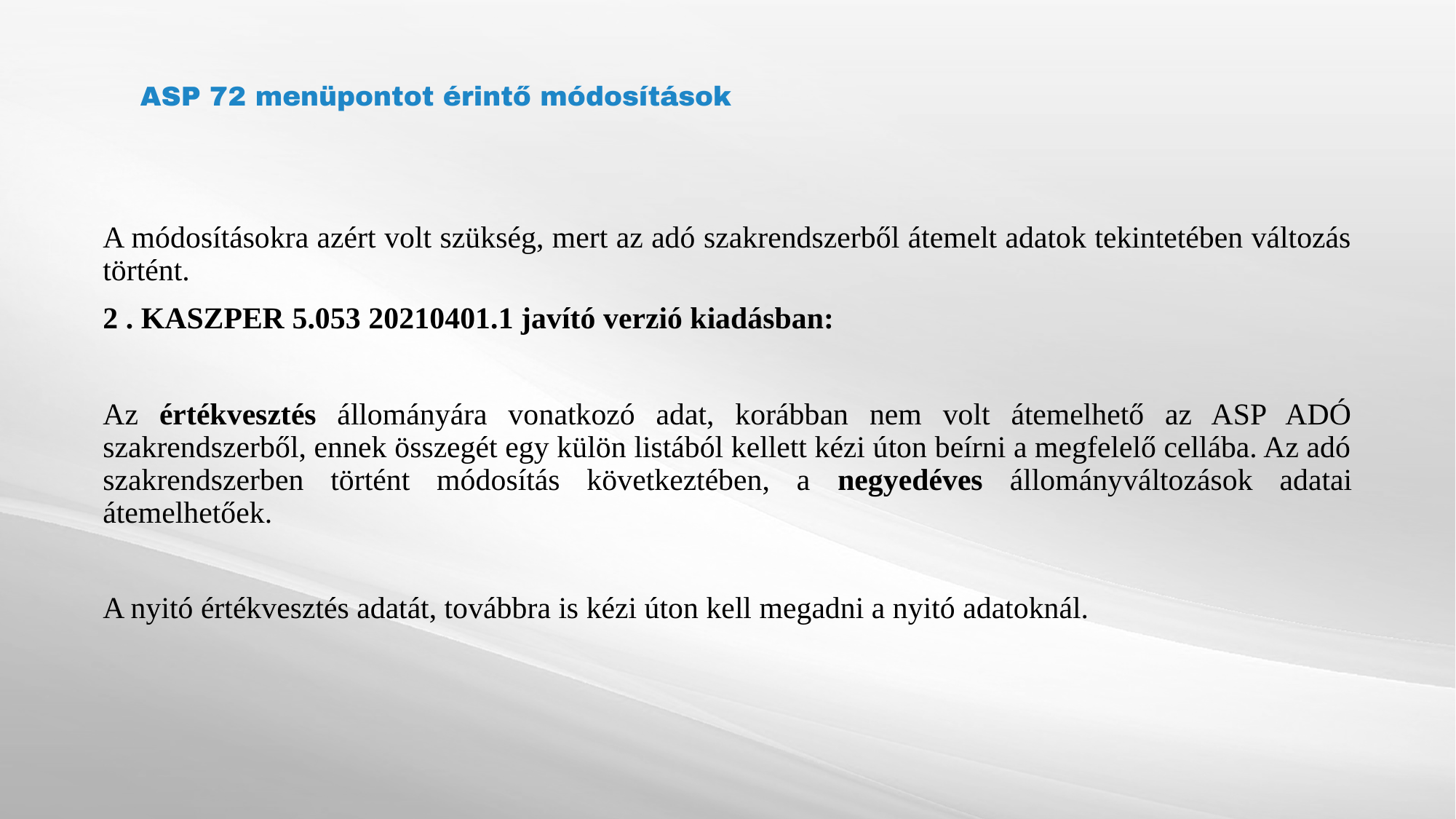

# ASP 72 menüpontot érintő módosítások

A módosításokra azért volt szükség, mert az adó szakrendszerből átemelt adatok tekintetében változás történt.
2 . KASZPER 5.053 20210401.1 javító verzió kiadásban:

Az értékvesztés állományára vonatkozó adat, korábban nem volt átemelhető az ASP ADÓ szakrendszerből, ennek összegét egy külön listából kellett kézi úton beírni a megfelelő cellába. Az adó szakrendszerben történt módosítás következtében, a negyedéves állományváltozások adatai átemelhetőek.

A nyitó értékvesztés adatát, továbbra is kézi úton kell megadni a nyitó adatoknál.